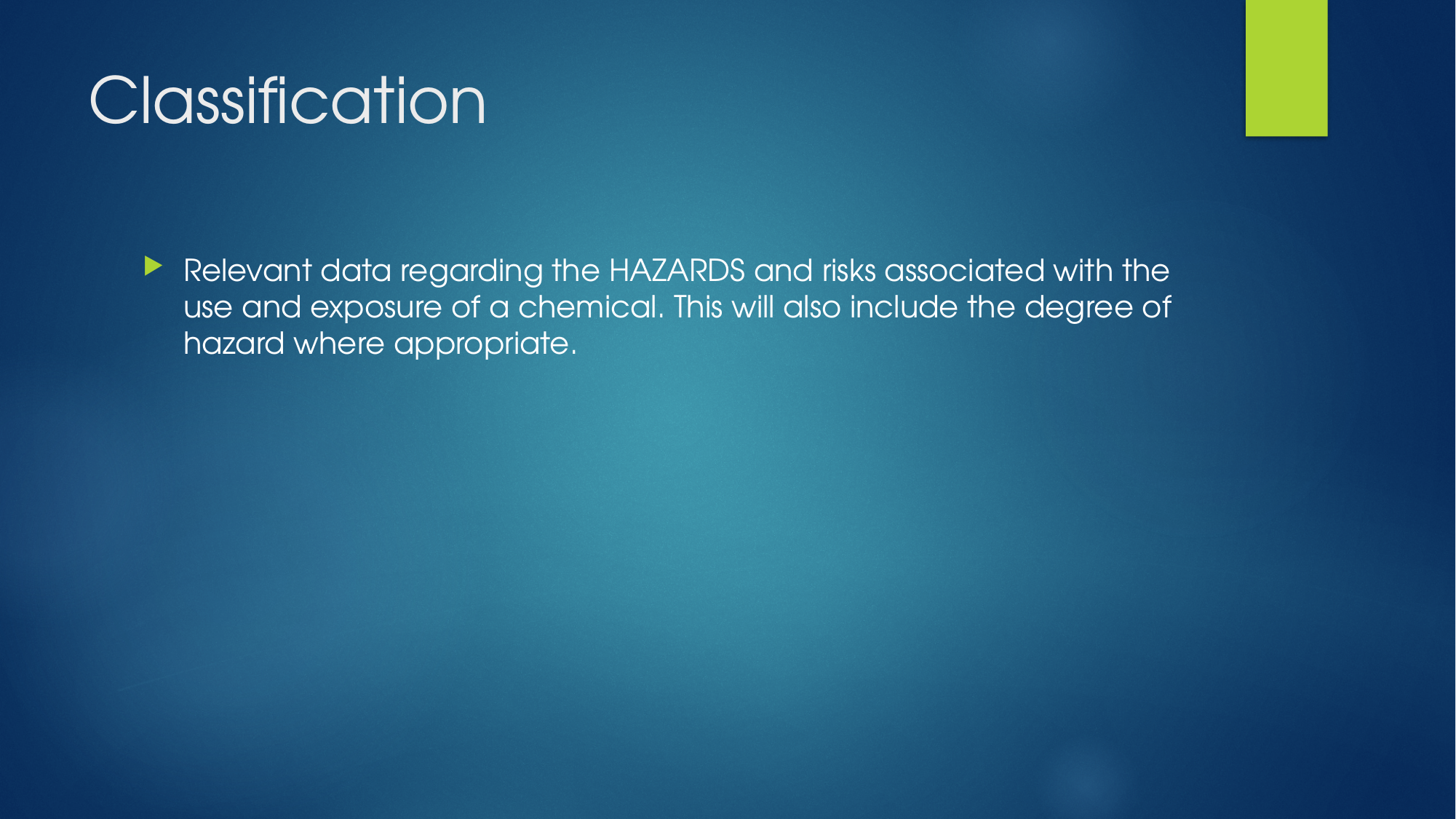

# Classification
Relevant data regarding the HAZARDS and risks associated with the use and exposure of a chemical. This will also include the degree of hazard where appropriate.